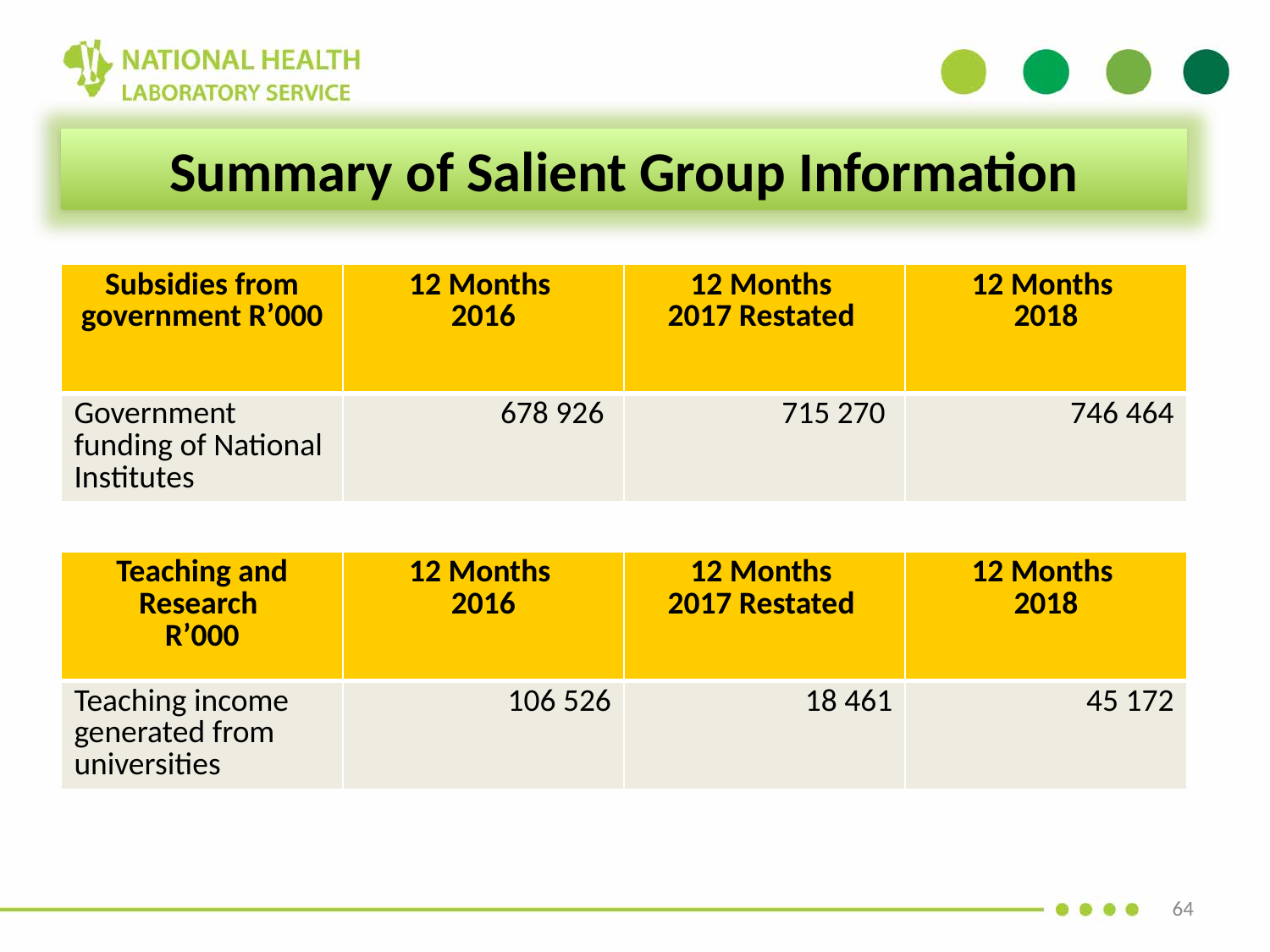

Summary of Salient Group Information
| Subsidies from government R’000 | 12 Months 2016 | 12 Months 2017 Restated | 12 Months 2018 |
| --- | --- | --- | --- |
| Government funding of National Institutes | 678 926 | 715 270 | 746 464 |
| Teaching and Research R’000 | 12 Months 2016 | 12 Months 2017 Restated | 12 Months 2018 |
| --- | --- | --- | --- |
| Teaching income generated from universities | 106 526 | 18 461 | 45 172 |
64